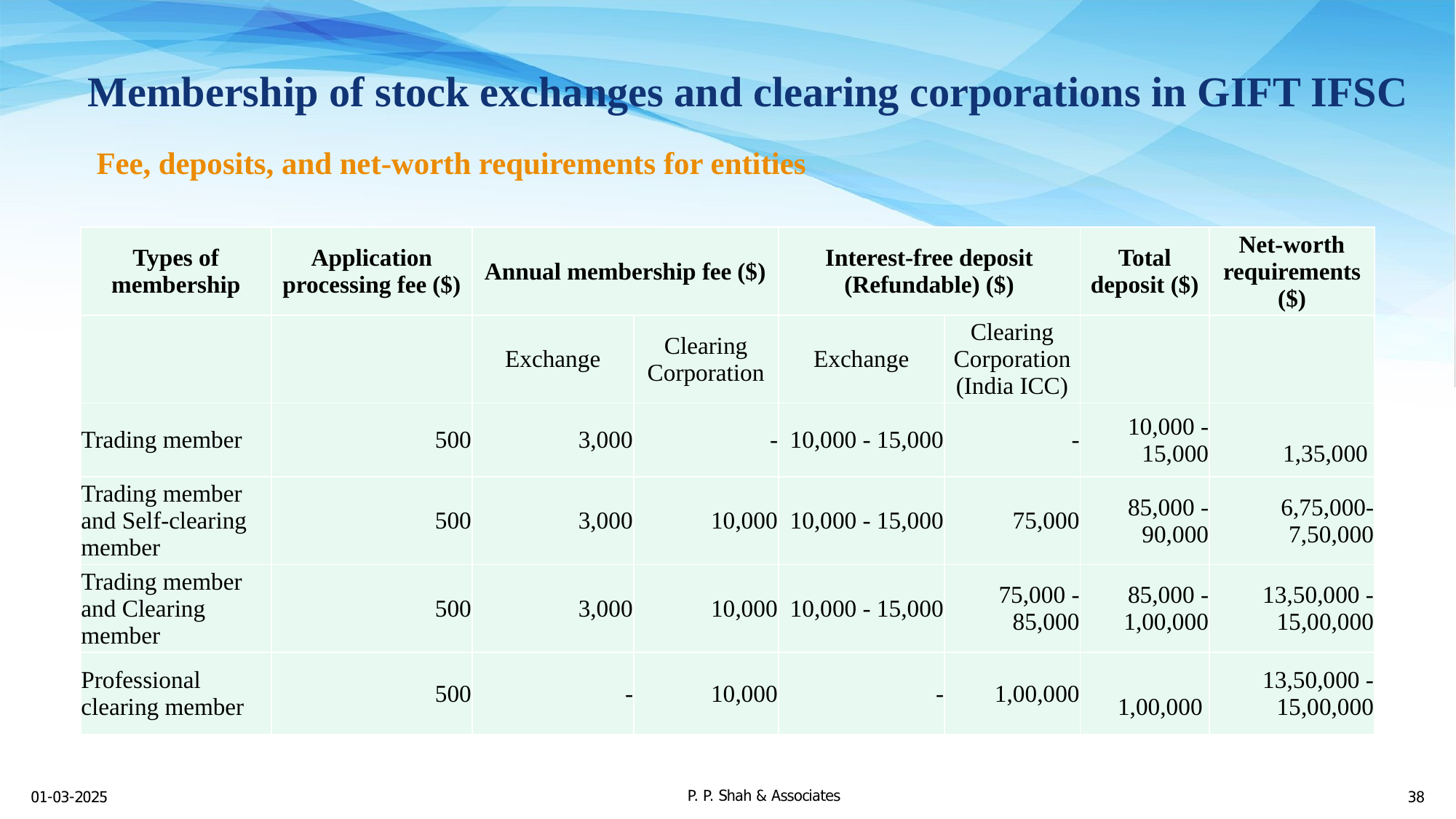

Membership of stock exchanges and clearing corporations in GIFT IFSC
Fee, deposits, and net-worth requirements for entities
| Types of membership | Application processing fee ($) | Annual membership fee ($) |  | Interest-free deposit (Refundable) ($) |  | Total deposit ($) | Net-worth requirements ($) |
| --- | --- | --- | --- | --- | --- | --- | --- |
|  |  | Exchange | Clearing Corporation | Exchange | Clearing Corporation (India ICC) |  |  |
| Trading member | 500 | 3,000 | - | 10,000 - 15,000 | - | 10,000 - 15,000 | 1,35,000 |
| Trading member and Self-clearing member | 500 | 3,000 | 10,000 | 10,000 - 15,000 | 75,000 | 85,000 - 90,000 | 6,75,000-7,50,000 |
| Trading member and Clearing member | 500 | 3,000 | 10,000 | 10,000 - 15,000 | 75,000 - 85,000 | 85,000 - 1,00,000 | 13,50,000 - 15,00,000 |
| Professional clearing member | 500 | - | 10,000 | - | 1,00,000 | 1,00,000 | 13,50,000 - 15,00,000 |
P. P. Shah & Associates
01-03-2025
38